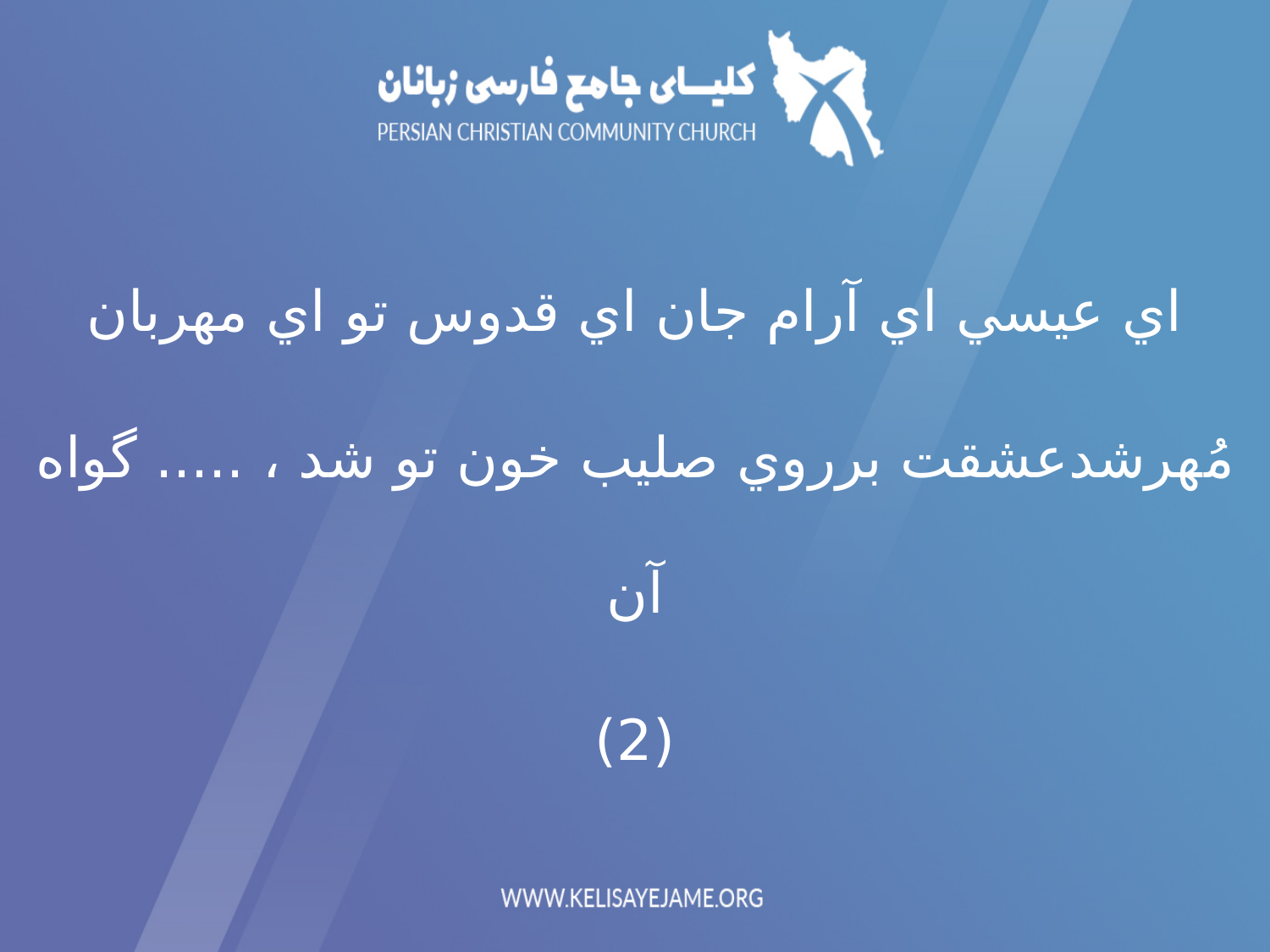

اي عيسي اي آرام جان اي قدوس تو اي مهربان
مُهرشدعشقت برروي صليب خون تو شد ، ..... گواه آن
(2)